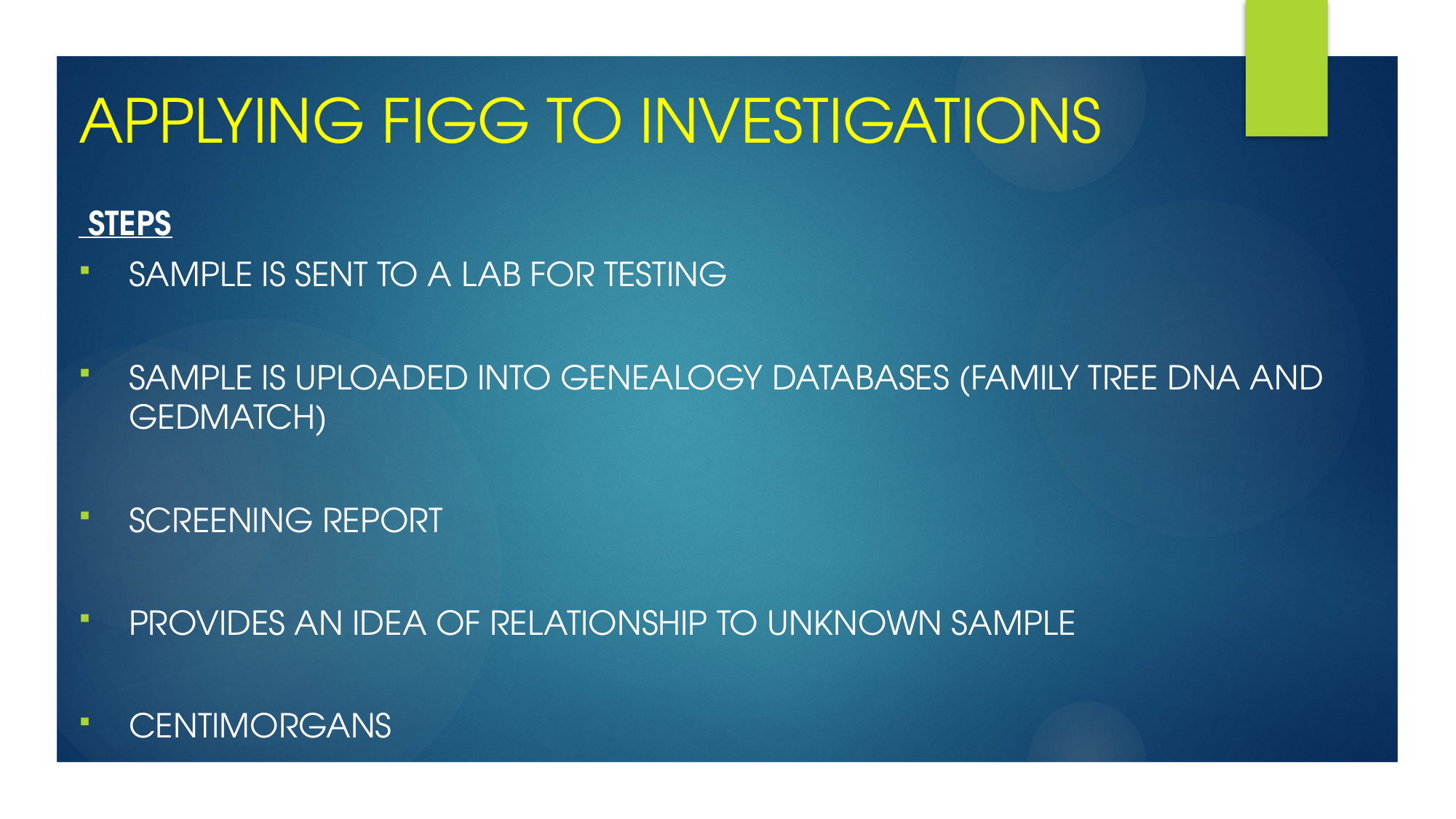

Applying FIGG to Investigations
 Steps
Sample is sent to a lab for testing

Sample is uploaded into genealogy databases (family tree dna and gedmatch)

Screening report

Provides an idea of relationship to unknown sample

Centimorgans